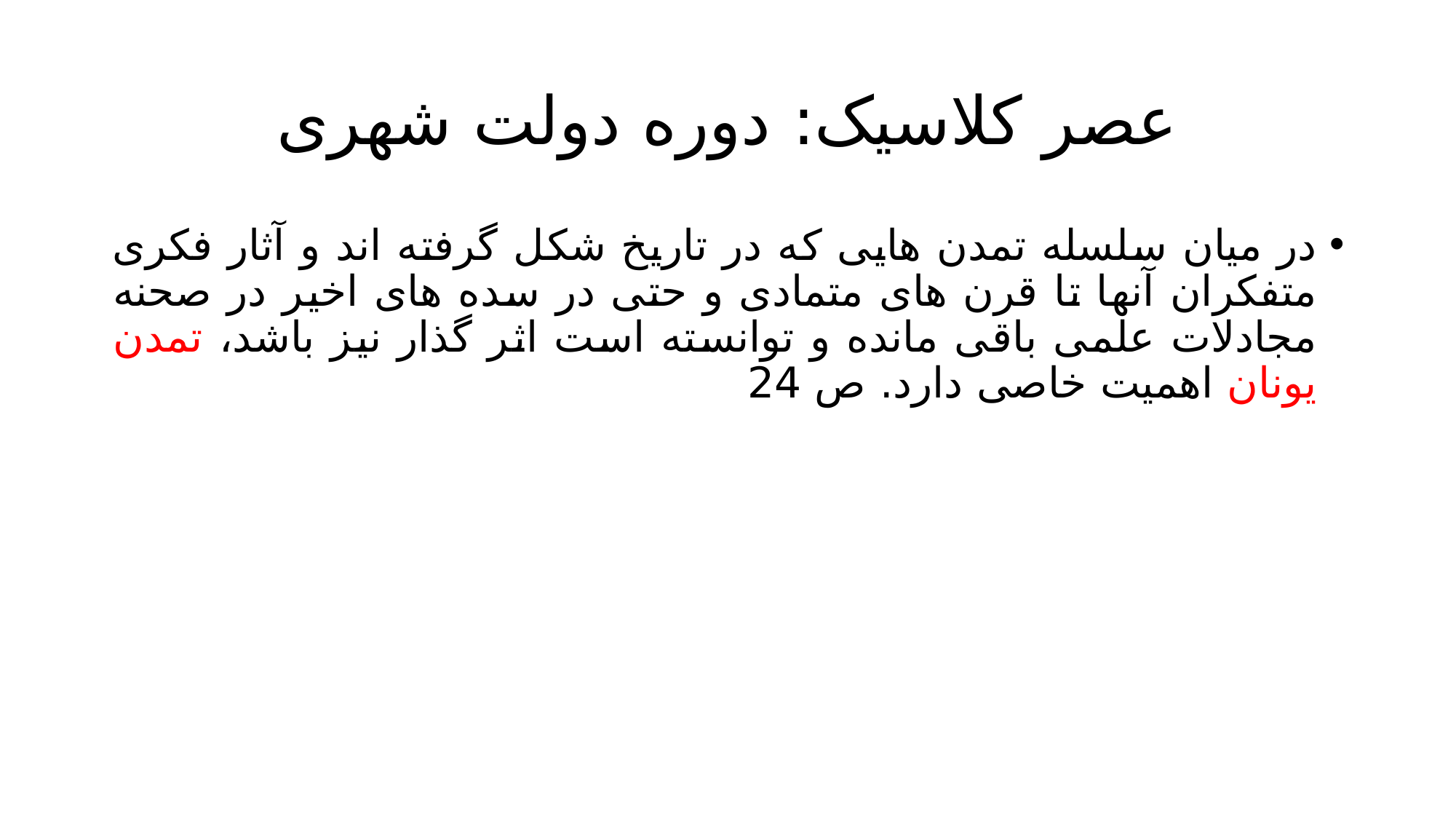

# عصر کلاسیک: دوره دولت شهری
در میان سلسله تمدن هایی که در تاریخ شکل گرفته اند و آثار فکری متفکران آنها تا قرن های متمادی و حتی در سده های اخیر در صحنه مجادلات علمی باقی مانده و توانسته است اثر گذار نیز باشد، تمدن یونان اهمیت خاصی دارد. ص 24